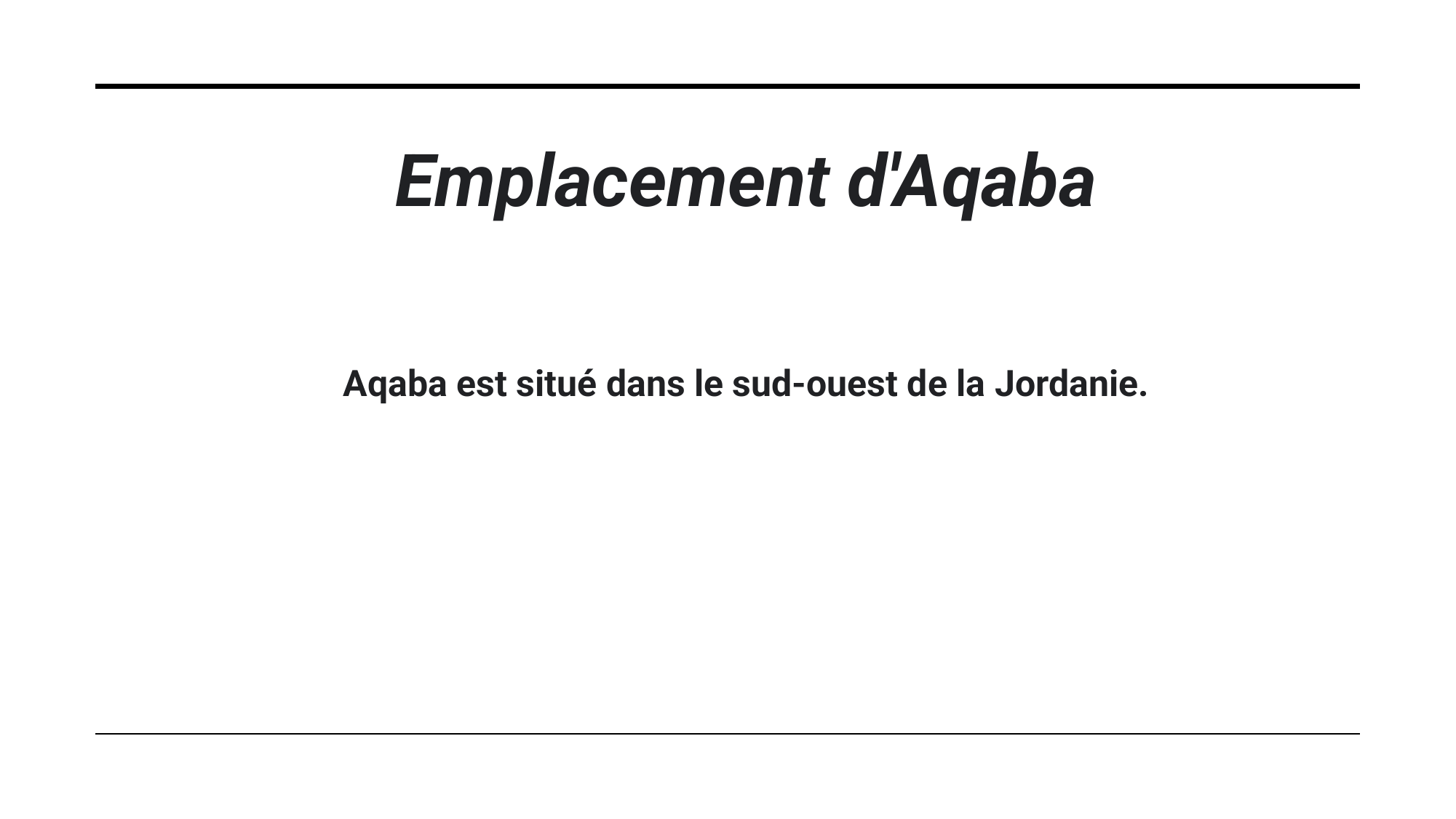

Emplacement d'Aqaba
Aqaba est situé dans le sud-ouest de la Jordanie.